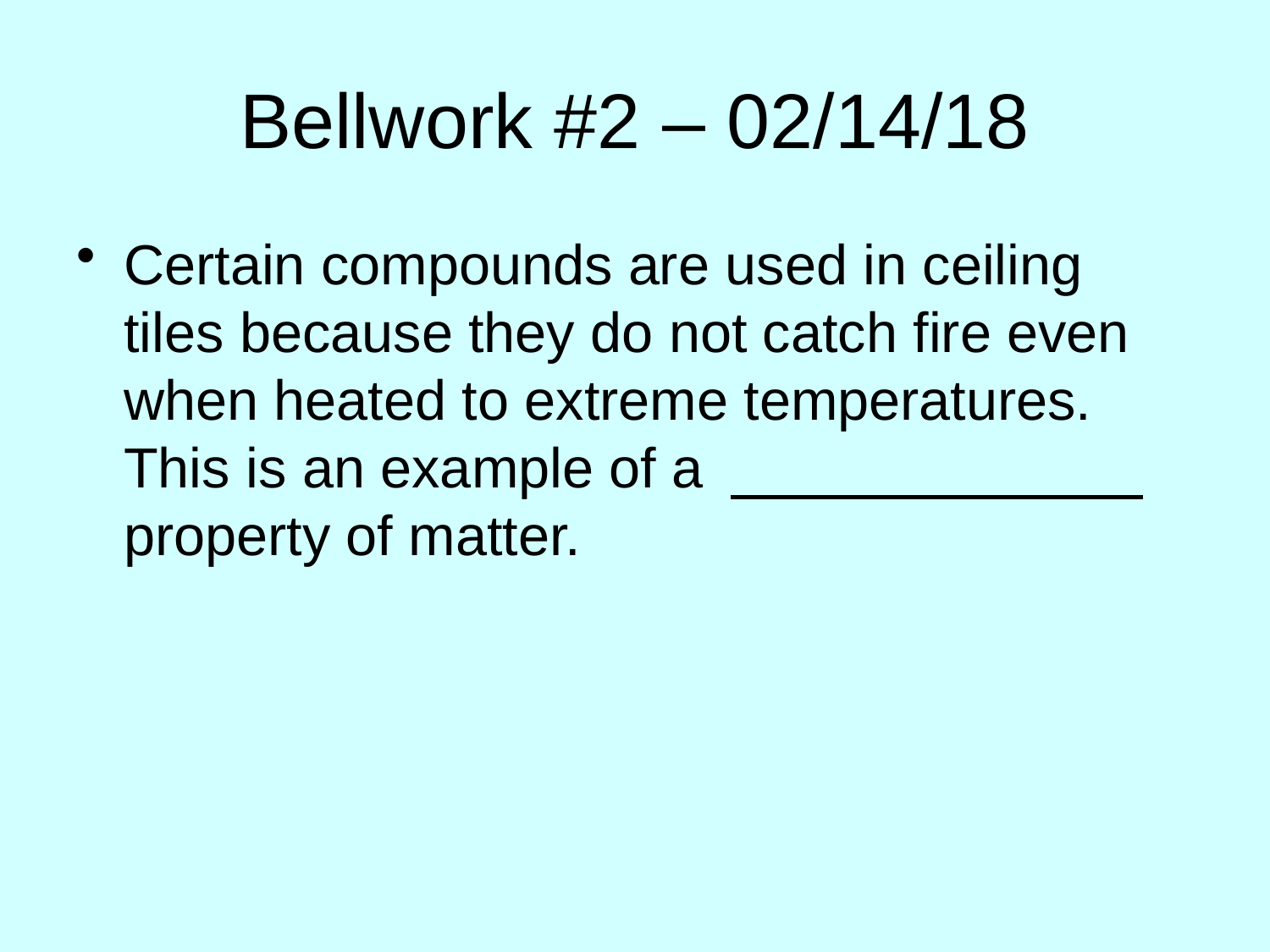

# Bellwork #2 – 02/14/18
Certain compounds are used in ceiling tiles because they do not catch fire even when heated to extreme temperatures. This is an example of a                       property of matter.